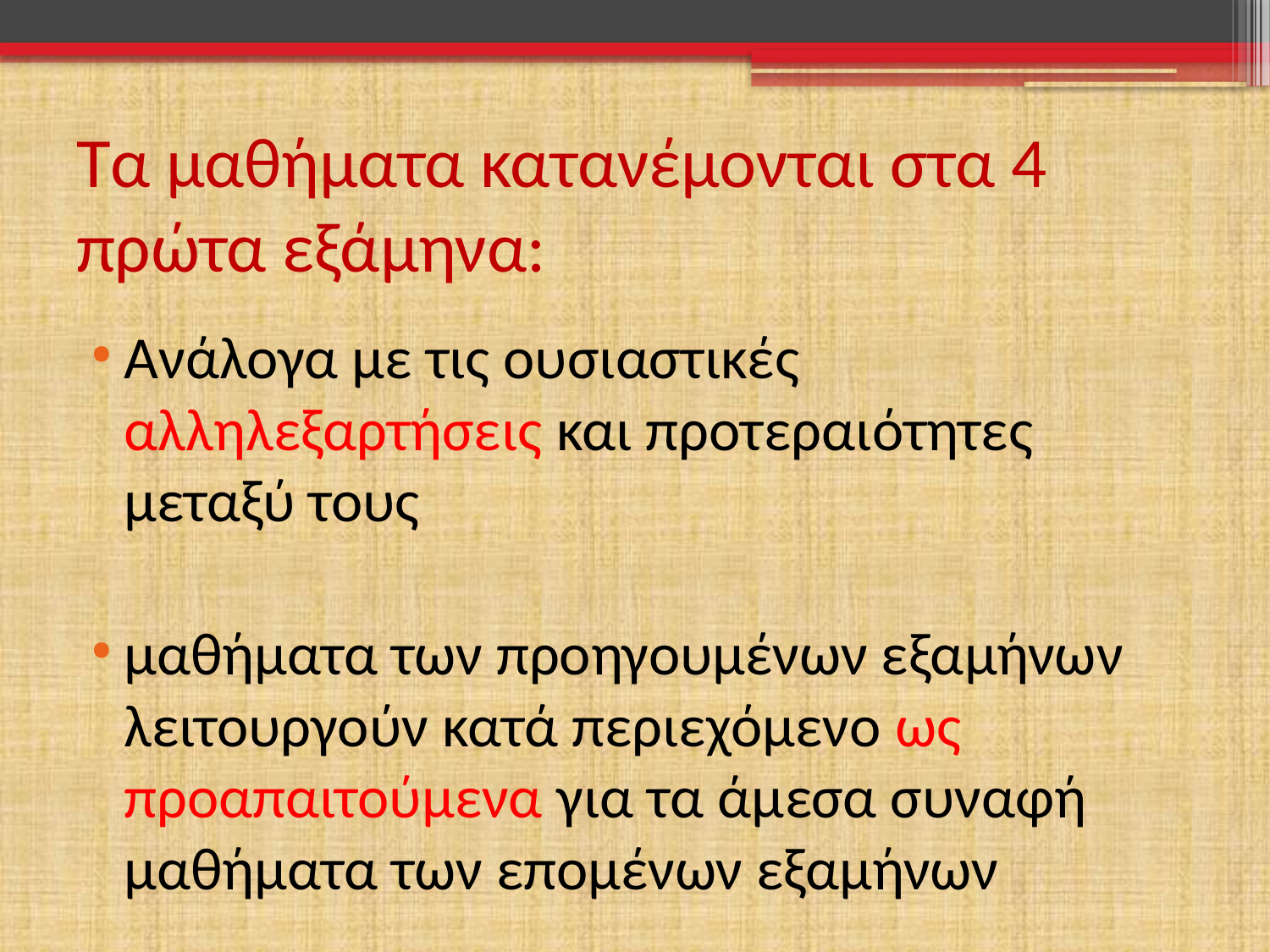

# Τα μαθήματα κατανέμονται στα 4 πρώτα εξάμηνα:
Ανάλογα με τις ουσιαστικές αλληλεξαρτήσεις και προτεραιότητες μεταξύ τους

μαθήματα των προηγουμένων εξαμήνων λειτουργούν κατά περιεχόμενο ως προαπαιτούμενα για τα άμεσα συναφή μαθήματα των επομένων εξαμήνων